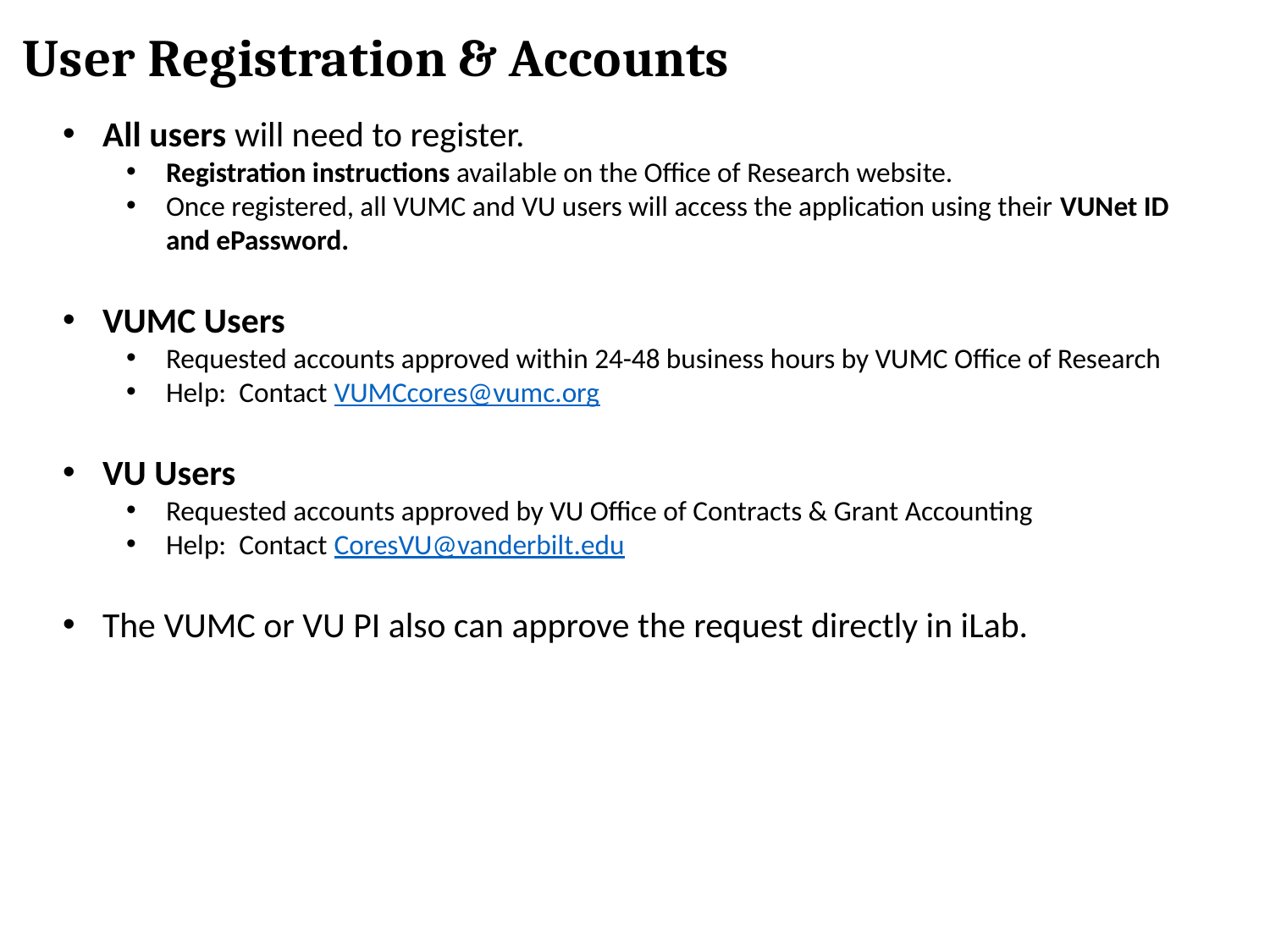

# User Registration & Accounts
All users will need to register.
Registration instructions available on the Office of Research website.
Once registered, all VUMC and VU users will access the application using their VUNet ID and ePassword.

VUMC Users
Requested accounts approved within 24-48 business hours by VUMC Office of Research
Help:  Contact VUMCcores@vumc.org

VU Users
Requested accounts approved by VU Office of Contracts & Grant Accounting
Help:  Contact CoresVU@vanderbilt.edu

The VUMC or VU PI also can approve the request directly in iLab.